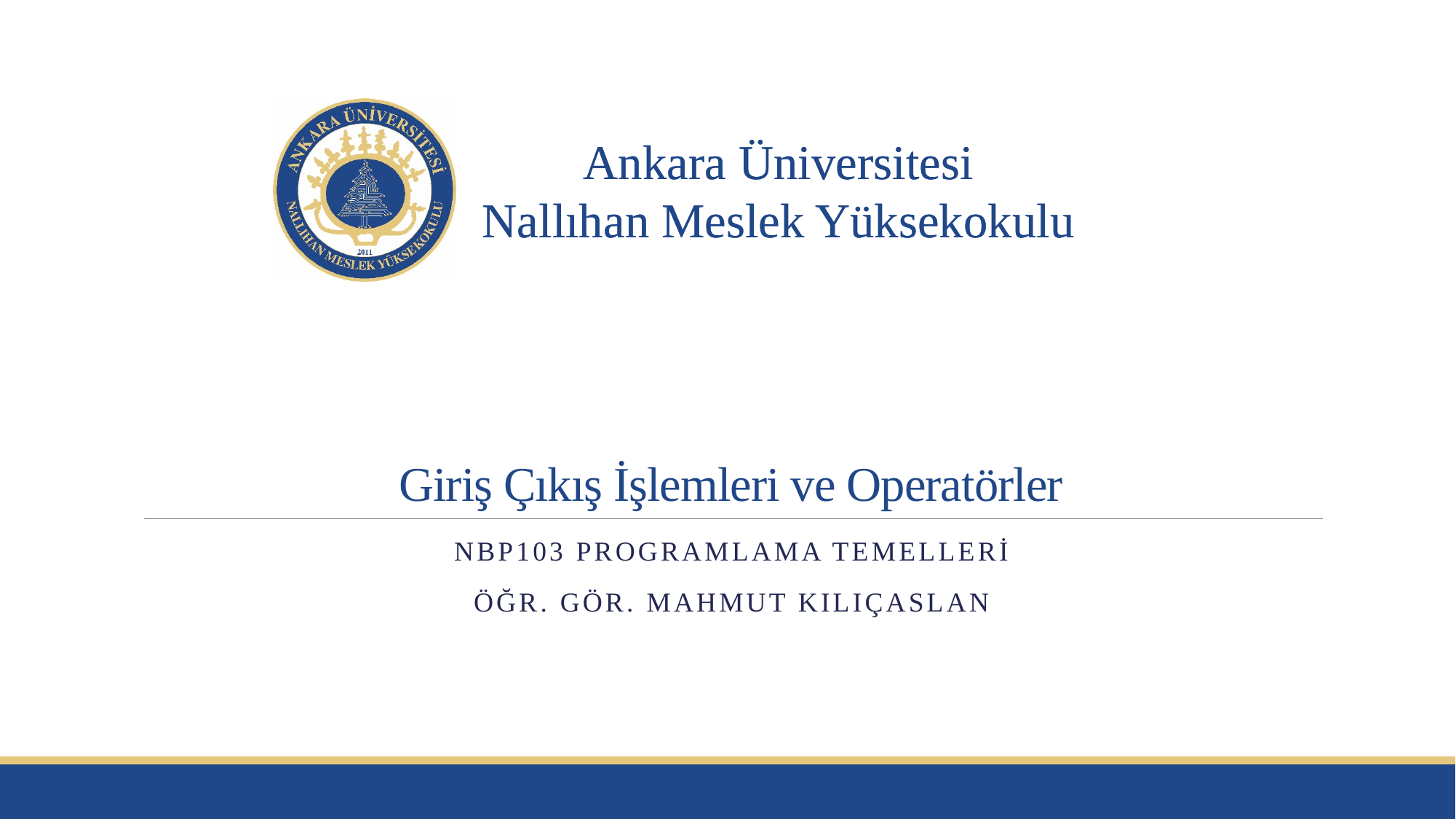

# Giriş Çıkış İşlemleri ve Operatörler
NBP103 Programlama Temelleri
Öğr. Gör. Mahmut Kılıçaslan